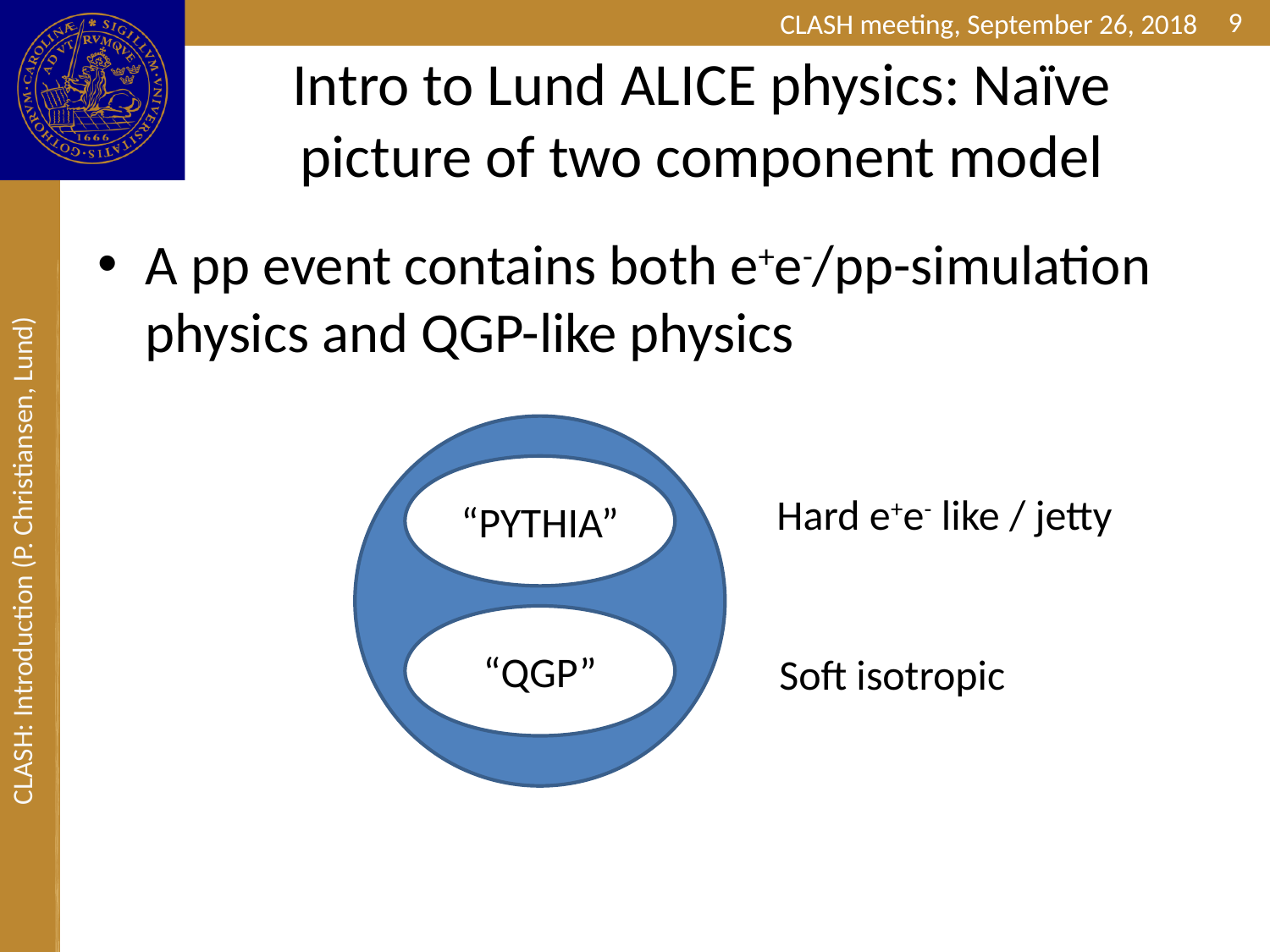

9
# Intro to Lund ALICE physics: Naïve picture of two component model
A pp event contains both e+e-/pp-simulation physics and QGP-like physics

“PYTHIA”
Hard e+e- like / jetty
“QGP”
Soft isotropic